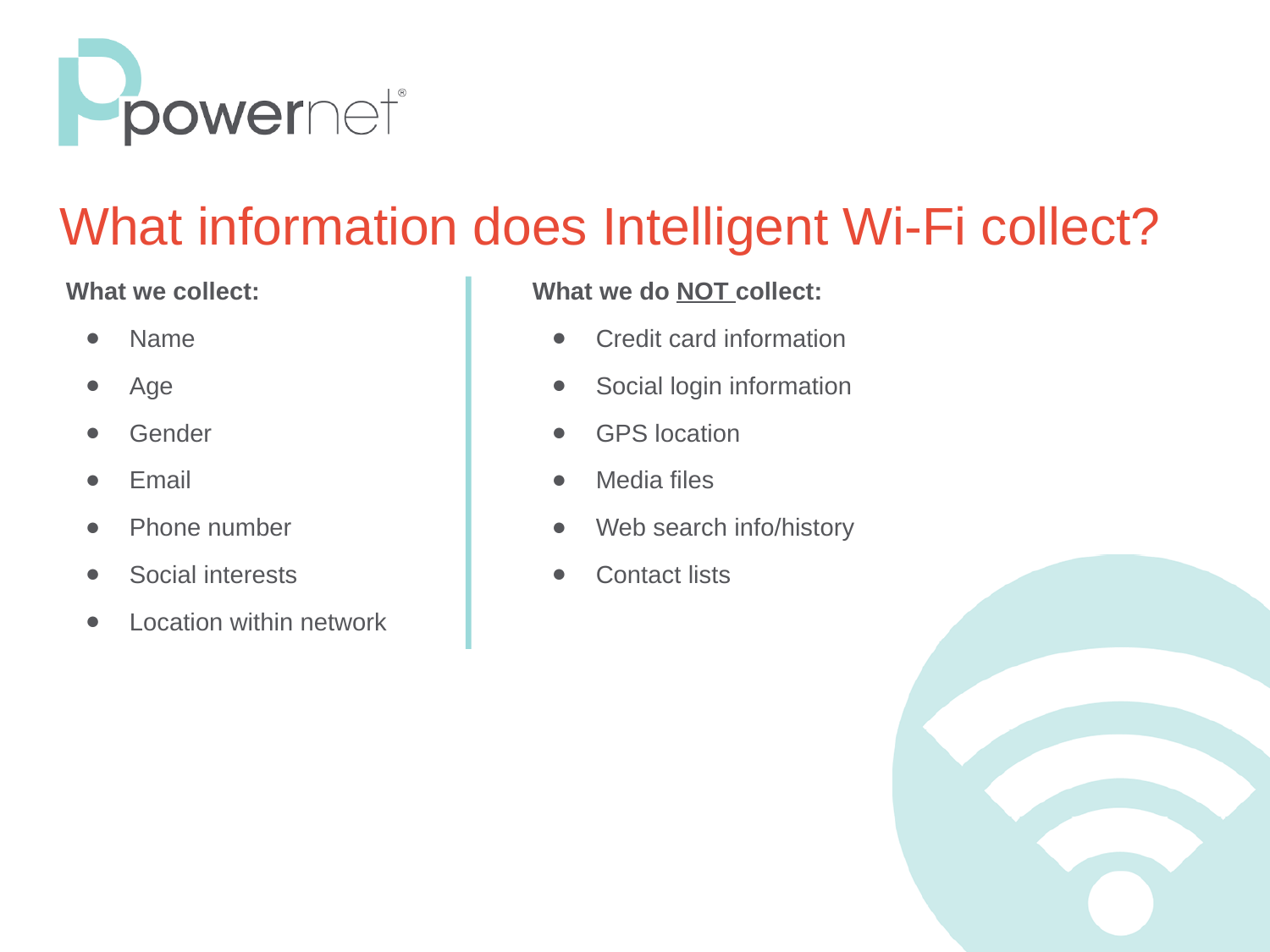

# What information does Intelligent Wi-Fi collect?
What we collect:
Name
Age
Gender
Email
Phone number
Social interests
Location within network
What we do NOT collect:
Credit card information
Social login information
GPS location
Media files
Web search info/history
Contact lists